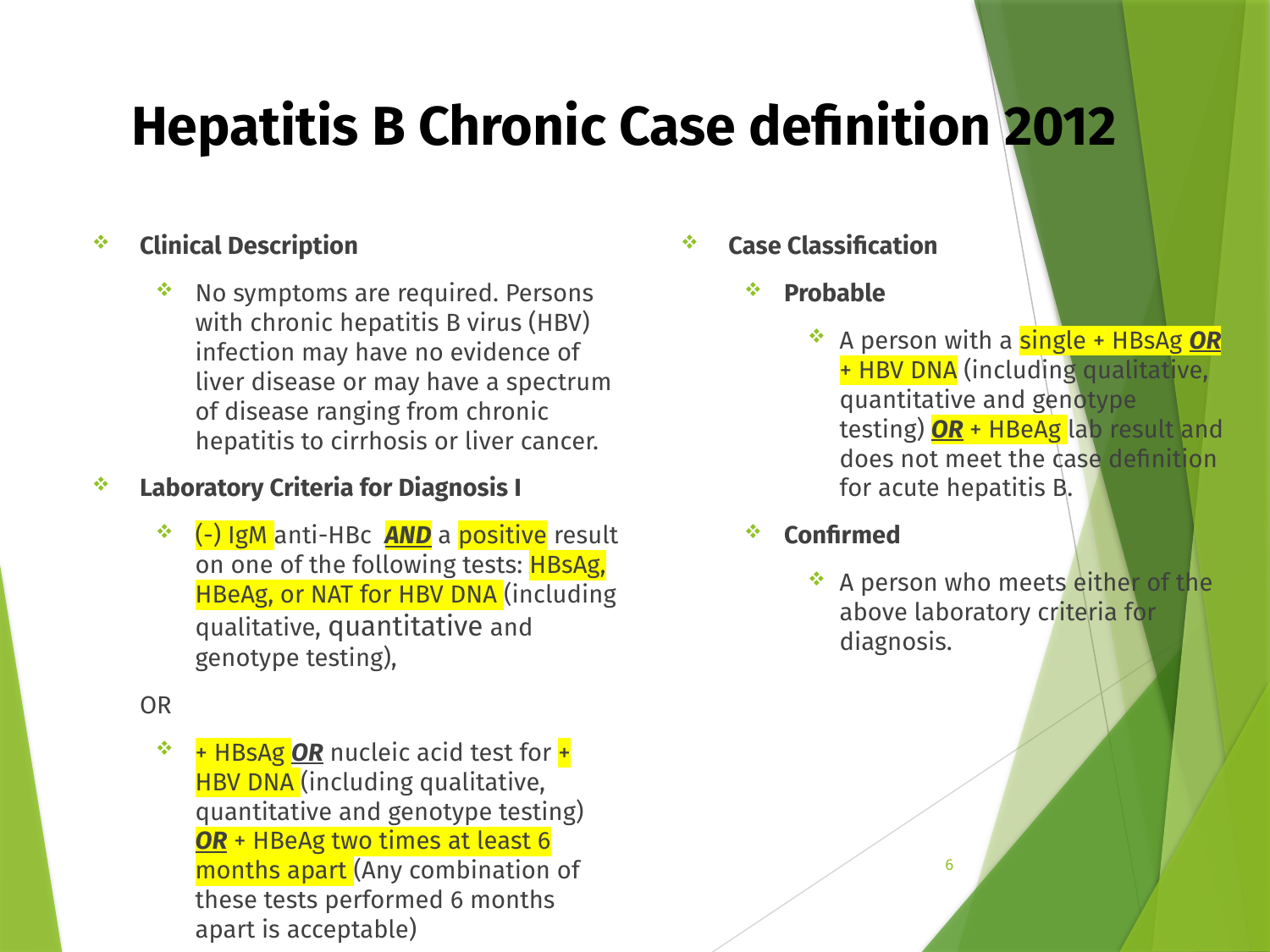

# Hepatitis B Chronic Case definition 2012
Clinical Description
No symptoms are required. Persons with chronic hepatitis B virus (HBV) infection may have no evidence of liver disease or may have a spectrum of disease ranging from chronic hepatitis to cirrhosis or liver cancer.
Laboratory Criteria for Diagnosis I
(-) IgM anti-HBc  AND a positive result on one of the following tests: HBsAg, HBeAg, or NAT for HBV DNA (including qualitative, quantitative and genotype testing),
OR
+ HBsAg OR nucleic acid test for + HBV DNA (including qualitative, quantitative and genotype testing) OR + HBeAg two times at least 6 months apart (Any combination of these tests performed 6 months apart is acceptable)
Case Classification
Probable
A person with a single + HBsAg OR + HBV DNA (including qualitative, quantitative and genotype testing) OR + HBeAg lab result and does not meet the case definition for acute hepatitis B.
Confirmed
A person who meets either of the above laboratory criteria for diagnosis.
6